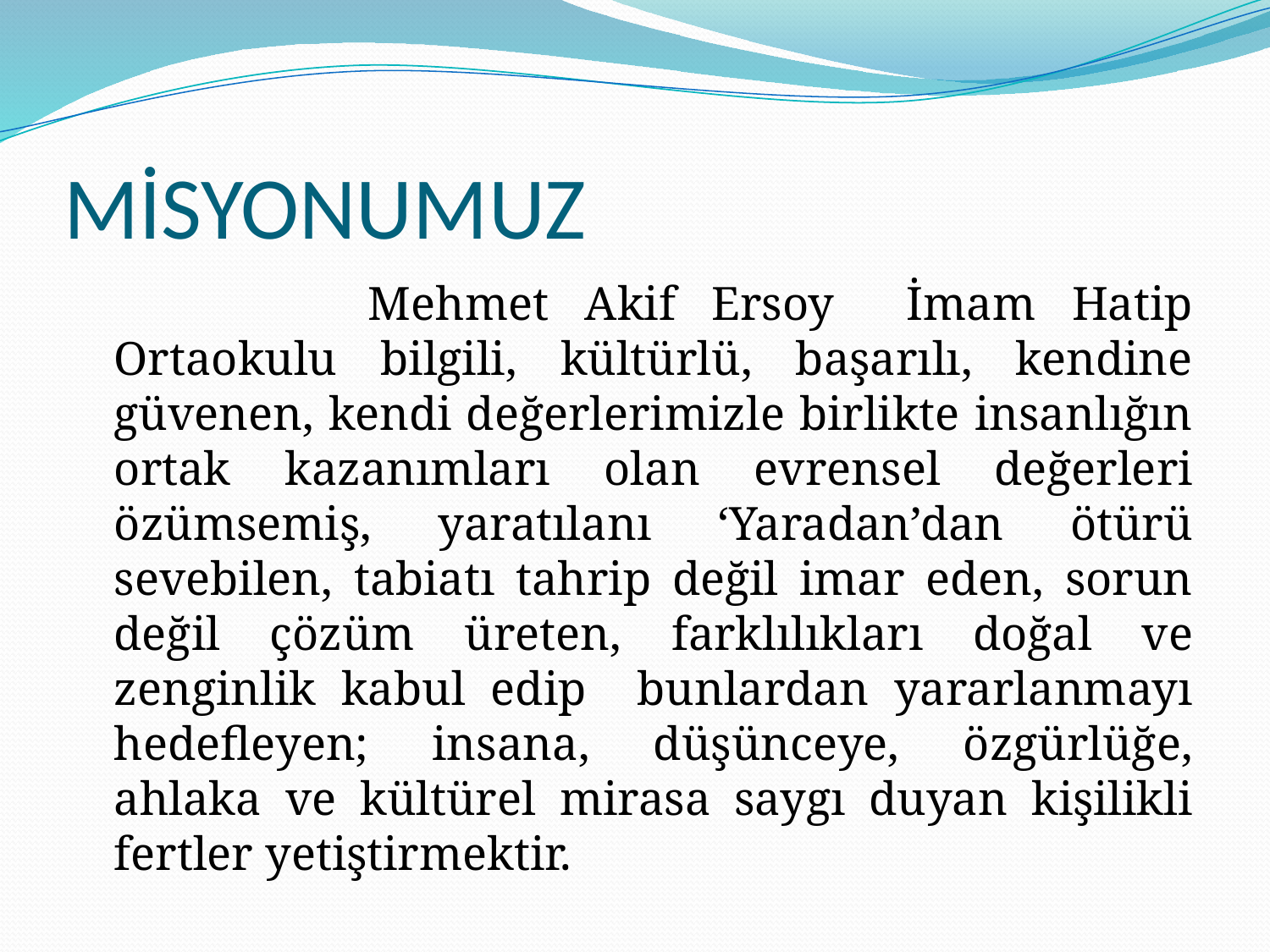

# MİSYONUMUZ
			Mehmet Akif Ersoy  İmam Hatip Ortaokulu bilgili, kültürlü, başarılı, kendine güvenen, kendi değerlerimizle birlikte insanlığın ortak kazanımları olan evrensel değerleri özümsemiş, yaratılanı ‘Yaradan’dan ötürü sevebilen, tabiatı tahrip değil imar eden, sorun değil çözüm üreten, farklılıkları doğal ve zenginlik kabul edip  bunlardan yararlanmayı hedefleyen; insana, düşünceye, özgürlüğe, ahlaka ve kültürel mirasa saygı duyan kişilikli fertler yetiştirmektir.